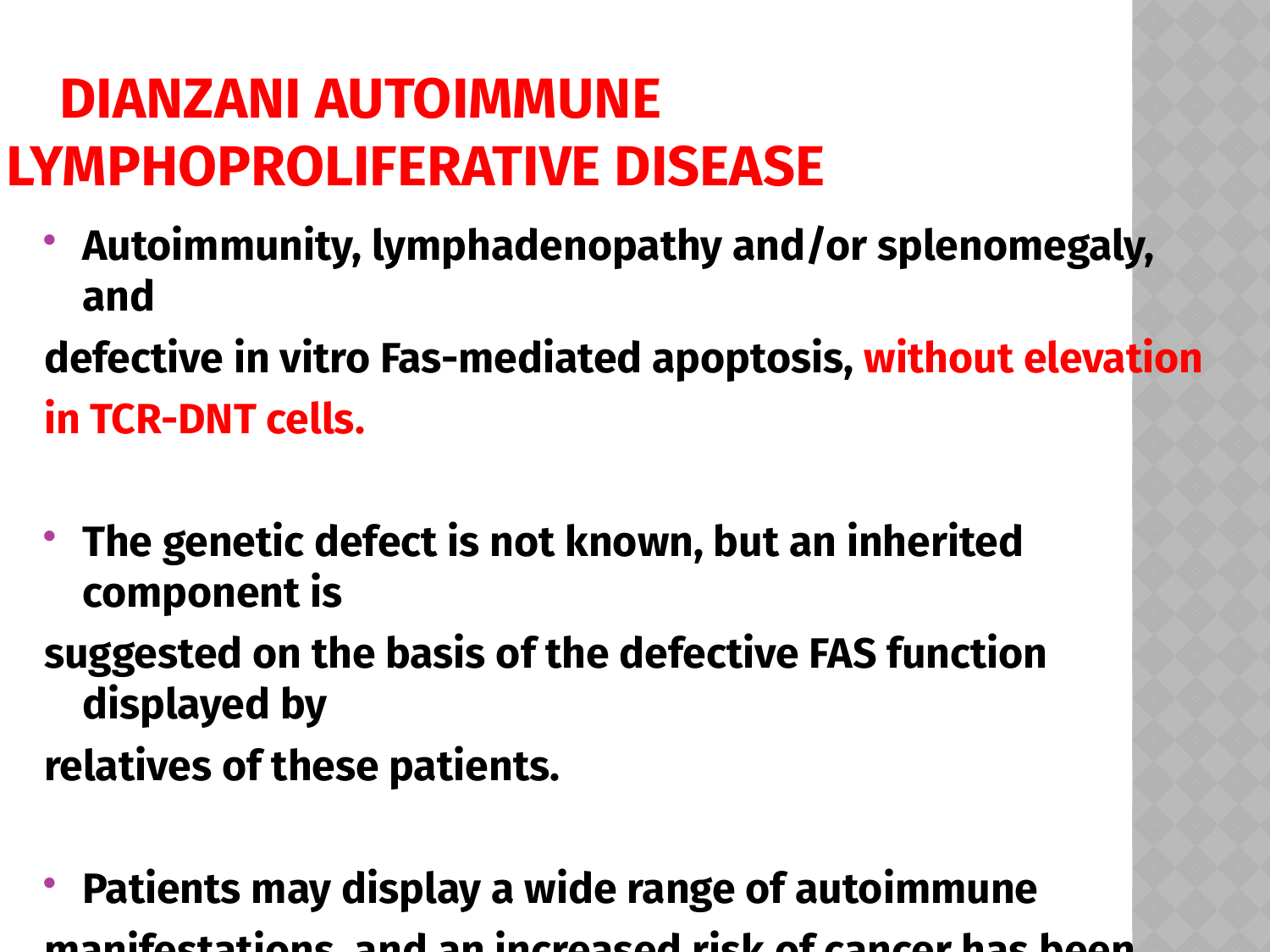

# Dianzani autoimmune lymphoproliferative disease
Autoimmunity, lymphadenopathy and/or splenomegaly, and
defective in vitro Fas-mediated apoptosis, without elevation
in TCR-DNT cells.

The genetic defect is not known, but an inherited component is
suggested on the basis of the defective FAS function displayed by
relatives of these patients.

Patients may display a wide range of autoimmune
manifestations, and an increased risk of cancer has been reported